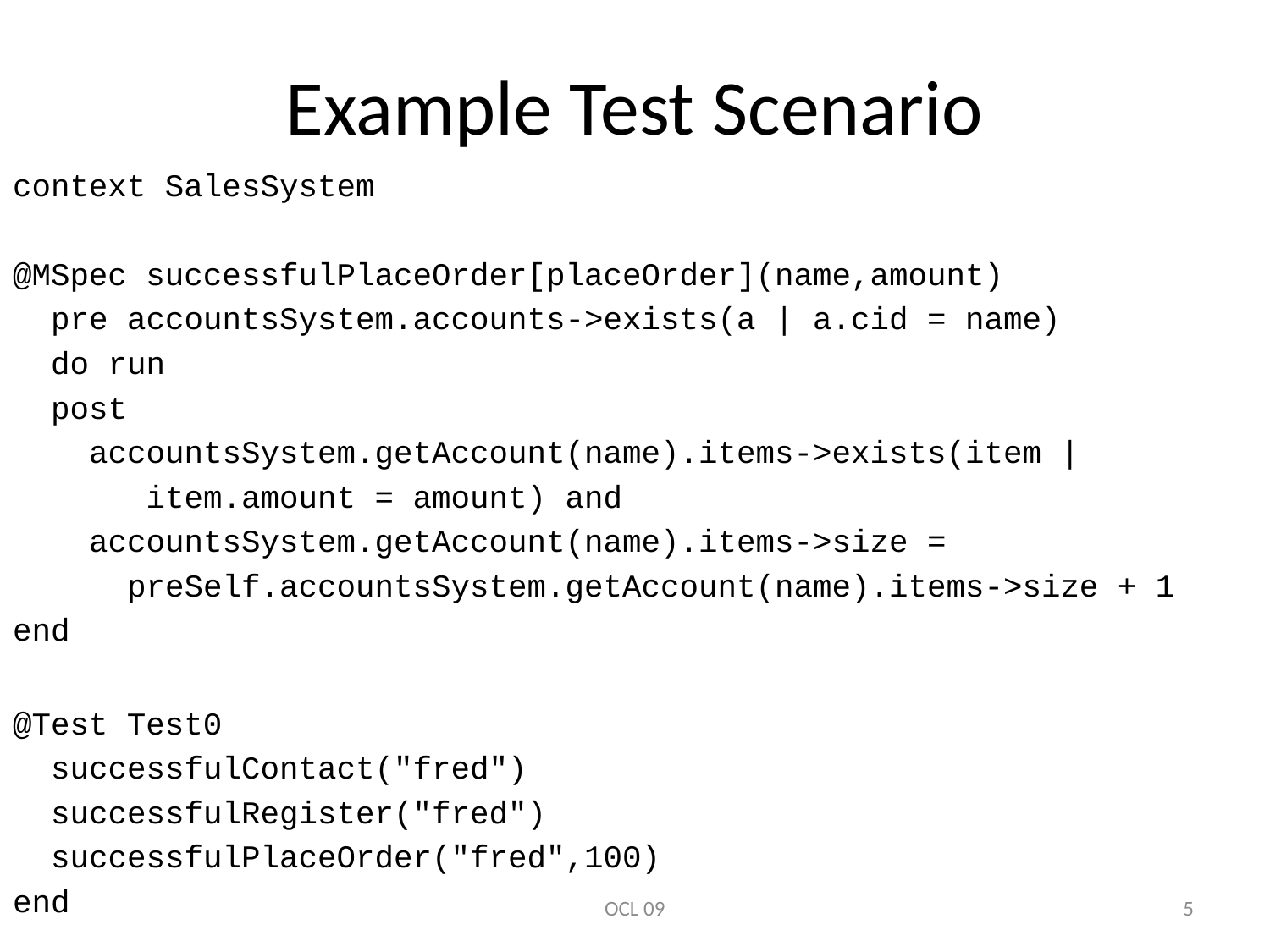

# Example Test Scenario
context SalesSystem

@MSpec successfulPlaceOrder[placeOrder](name,amount)
  pre accountsSystem.accounts->exists(a | a.cid = name)
  do run
  post
    accountsSystem.getAccount(name).items->exists(item |
       item.amount = amount) and
    accountsSystem.getAccount(name).items->size =
      preSelf.accountsSystem.getAccount(name).items->size + 1
end

@Test Test0
  successfulContact("fred")
  successfulRegister("fred")
  successfulPlaceOrder("fred",100)
end
OCL 09
5